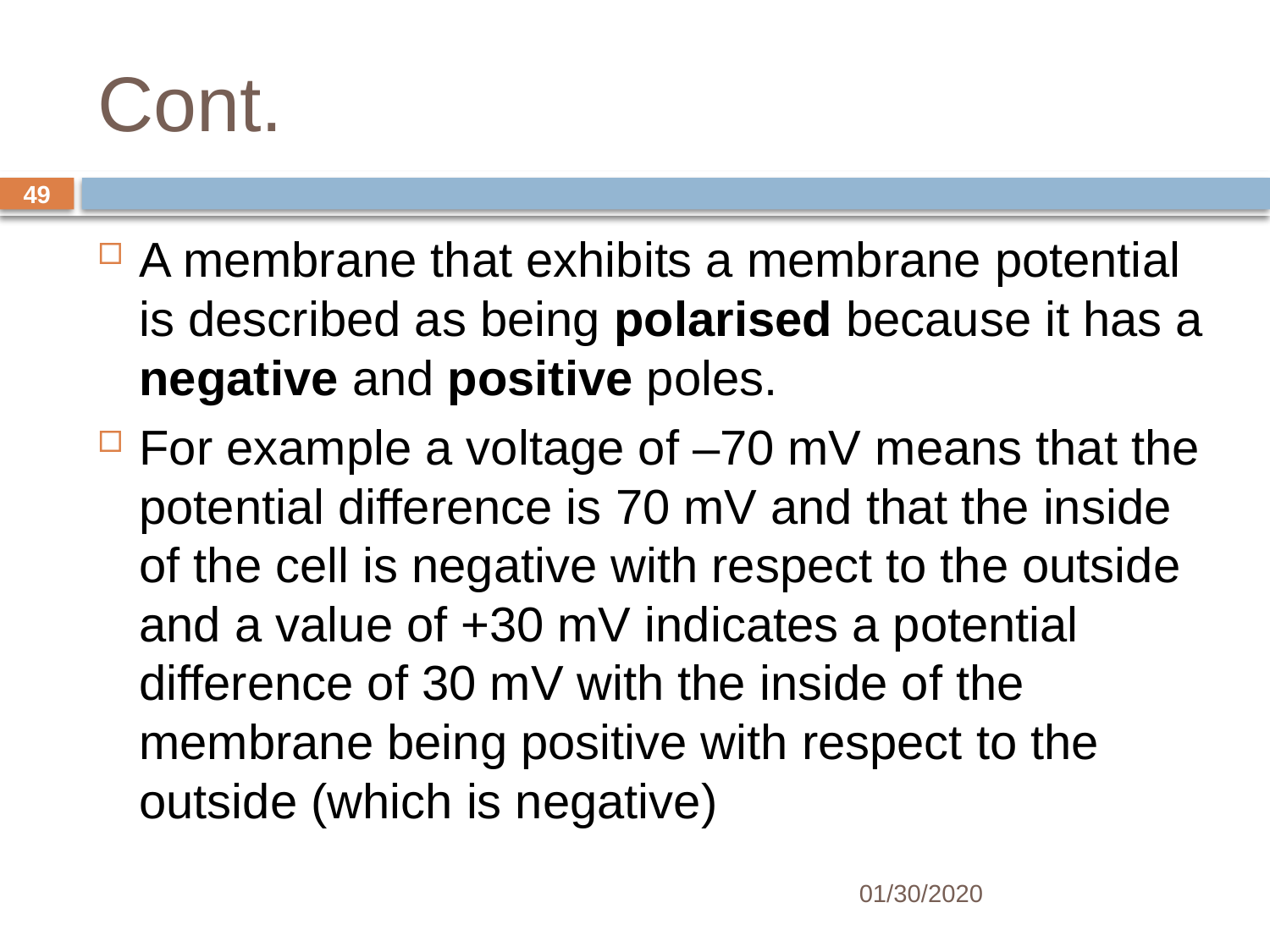

# Cont.
49
A membrane that exhibits a membrane potential is described as being polarised because it has a negative and positive poles.
For example a voltage of –70 mV means that the potential difference is 70 mV and that the inside of the cell is negative with respect to the outside and a value of +30 mV indicates a potential difference of 30 mV with the inside of the membrane being positive with respect to the outside (which is negative)

01/30/2020